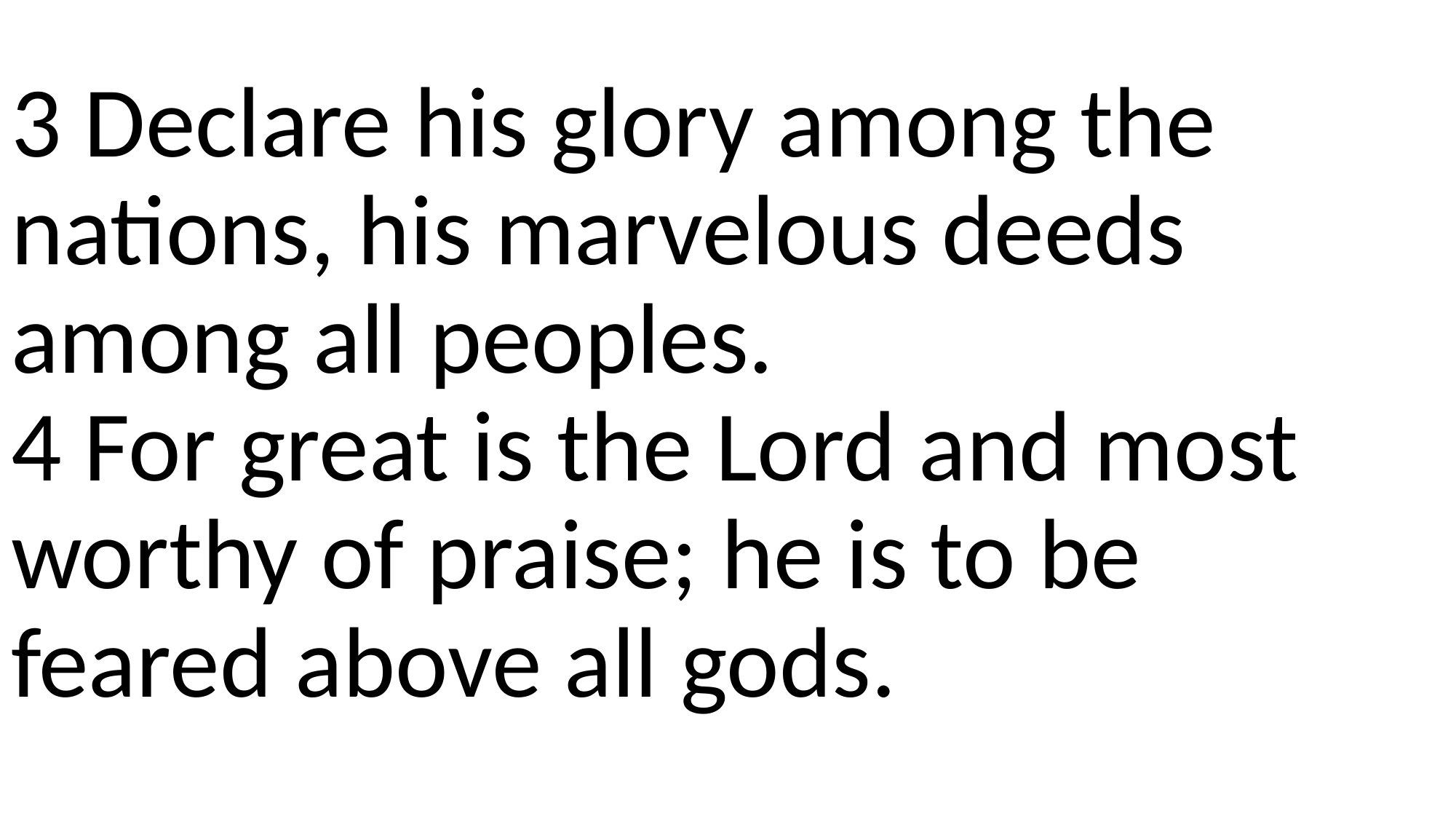

# 3 Declare his glory among the nations, his marvelous deeds  among all peoples. 4 For great is the Lord and most worthy of praise; he is to be feared above all gods.